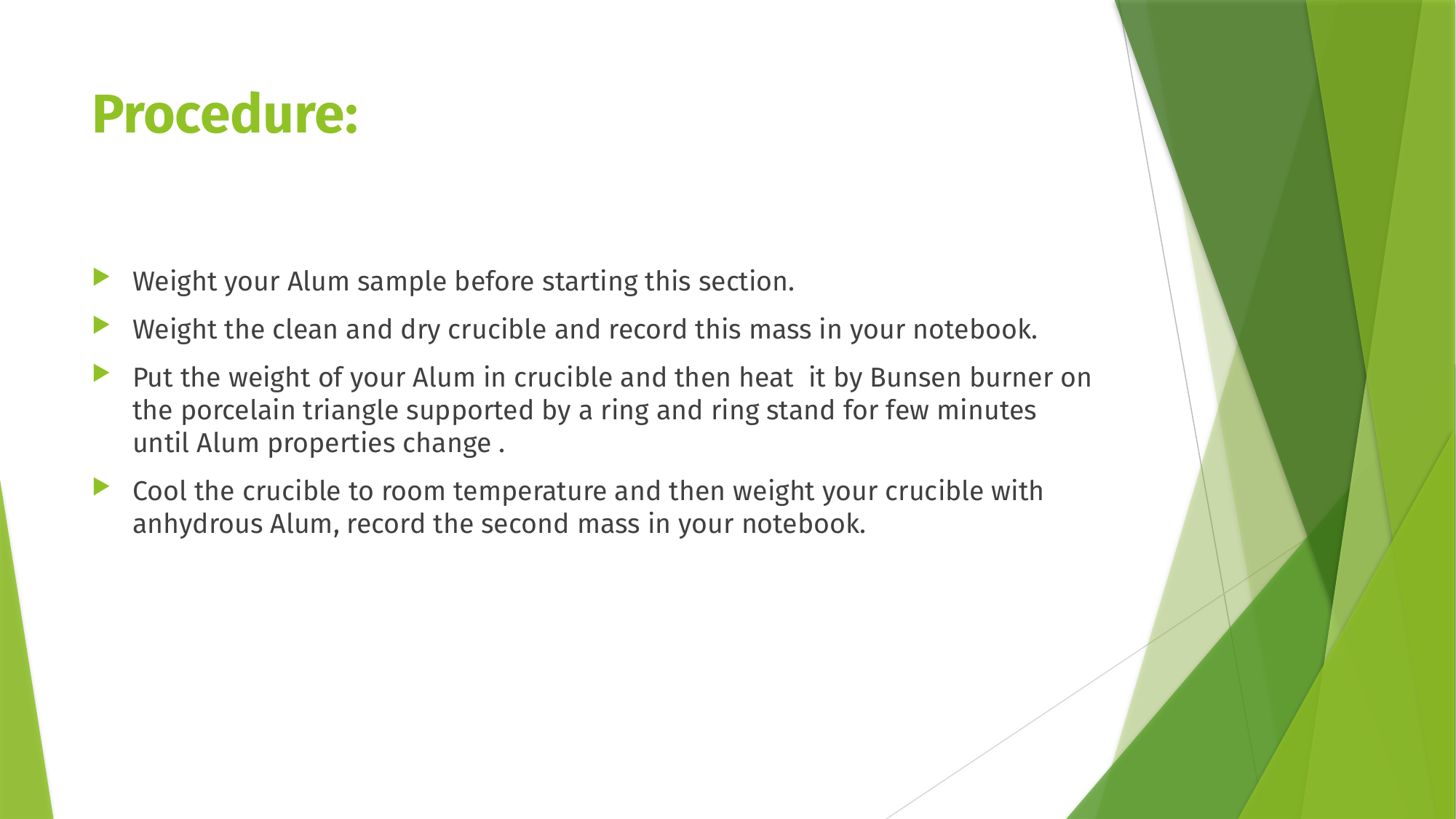

# Procedure:
Weight your Alum sample before starting this section.
Weight the clean and dry crucible and record this mass in your notebook.
Put the weight of your Alum in crucible and then heat  it by Bunsen burner on the porcelain triangle supported by a ring and ring stand for few minutes until Alum properties change .
Cool the crucible to room temperature and then weight your crucible with anhydrous Alum, record the second mass in your notebook.